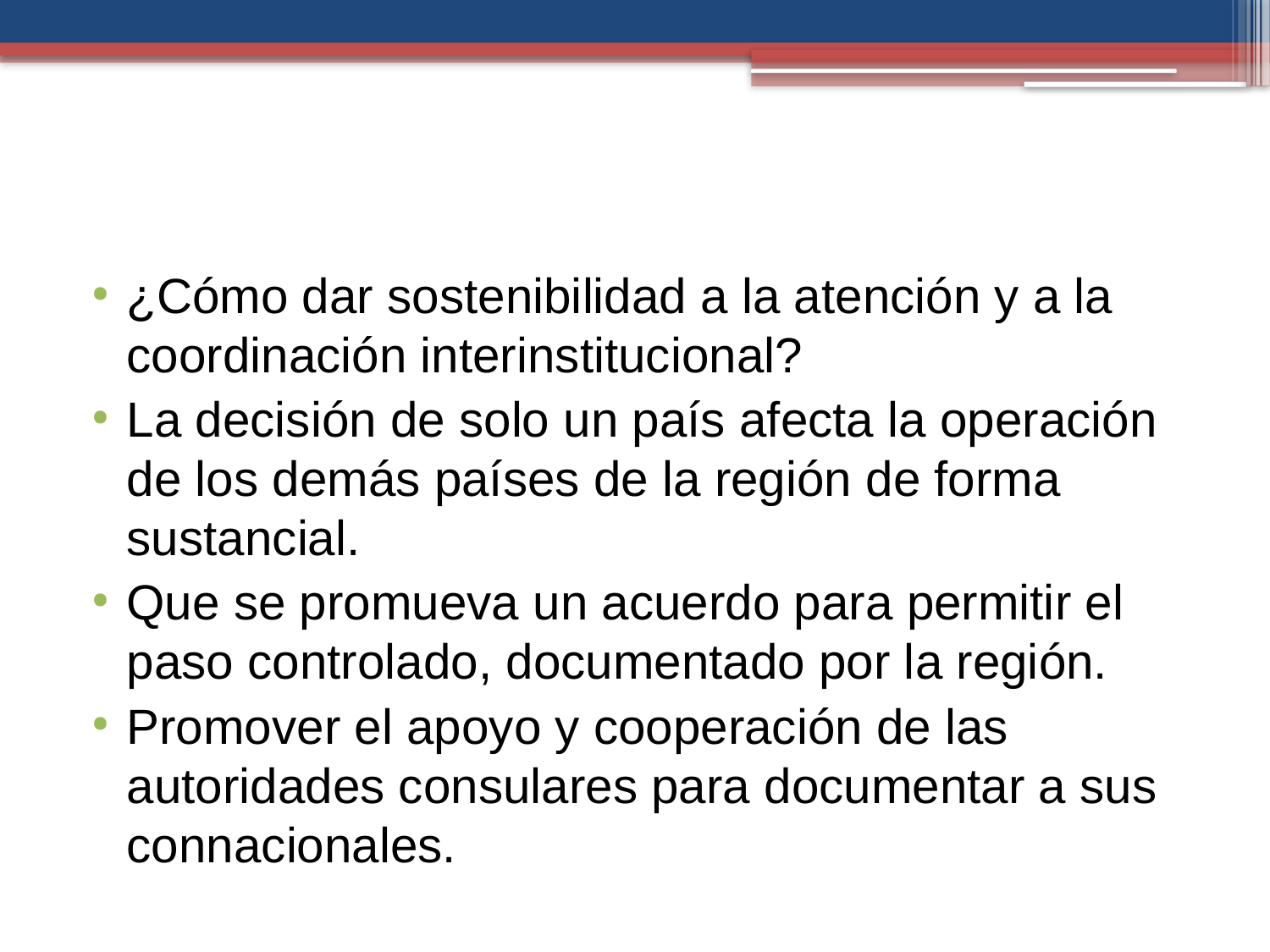

¿Cómo dar sostenibilidad a la atención y a la coordinación interinstitucional?
La decisión de solo un país afecta la operación de los demás países de la región de forma sustancial.
Que se promueva un acuerdo para permitir el paso controlado, documentado por la región.
Promover el apoyo y cooperación de las autoridades consulares para documentar a sus connacionales.